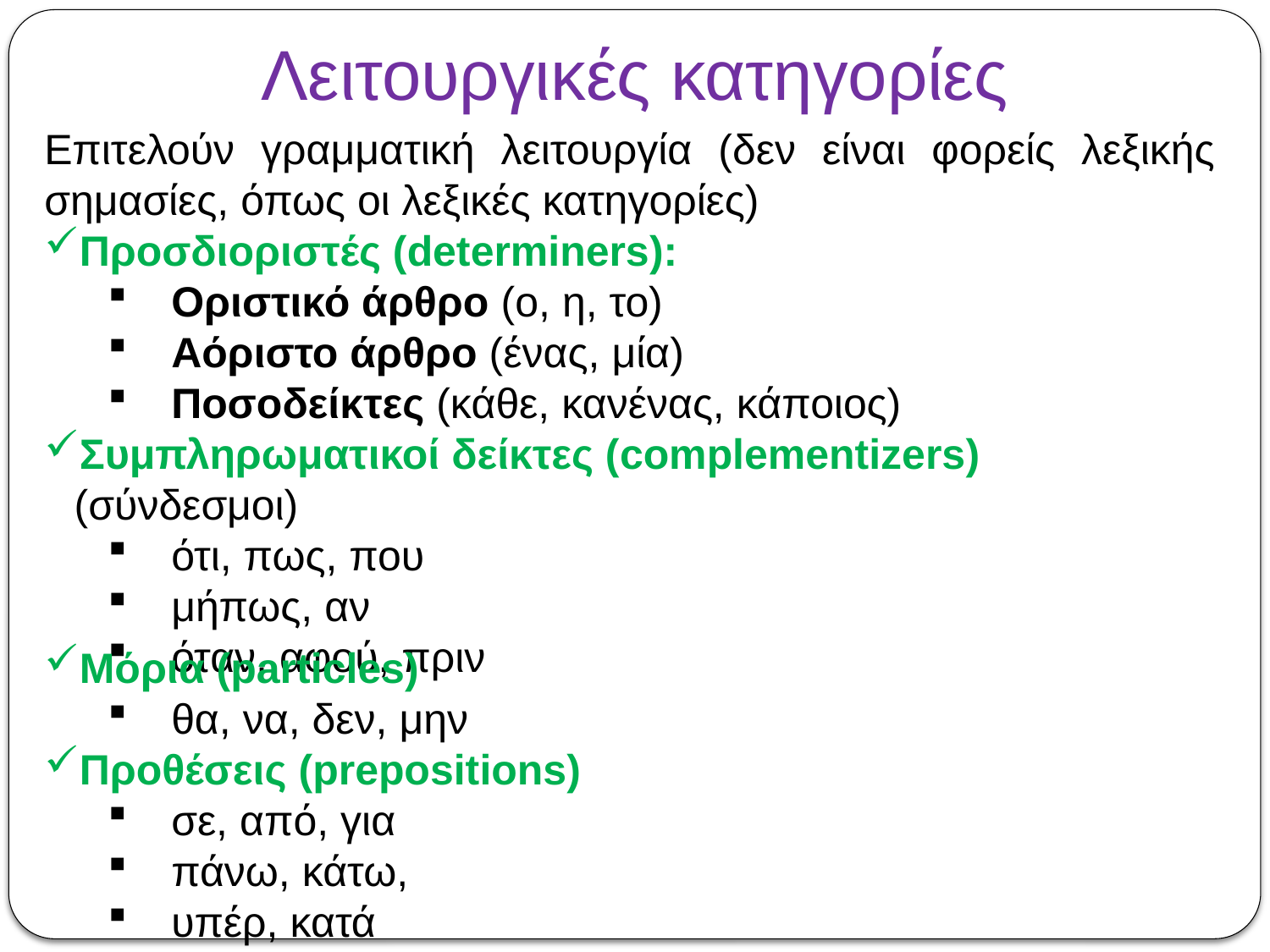

# Λειτουργικές κατηγορίες
Επιτελούν γραμματική λειτουργία (δεν είναι φορείς λεξικής σημασίες, όπως οι λεξικές κατηγορίες)
Προσδιοριστές (determiners):
Οριστικό άρθρο (ο, η, το)
Αόριστο άρθρο (ένας, μία)
Ποσοδείκτες (κάθε, κανένας, κάποιος)
Συμπληρωματικοί δείκτες (complementizers) (σύνδεσμοι)
ότι, πως, που
μήπως, αν
όταν, αφού, πριν
Μόρια (particles)
θα, να, δεν, μην
Προθέσεις (prepositions)
σε, από, για
πάνω, κάτω,
υπέρ, κατά